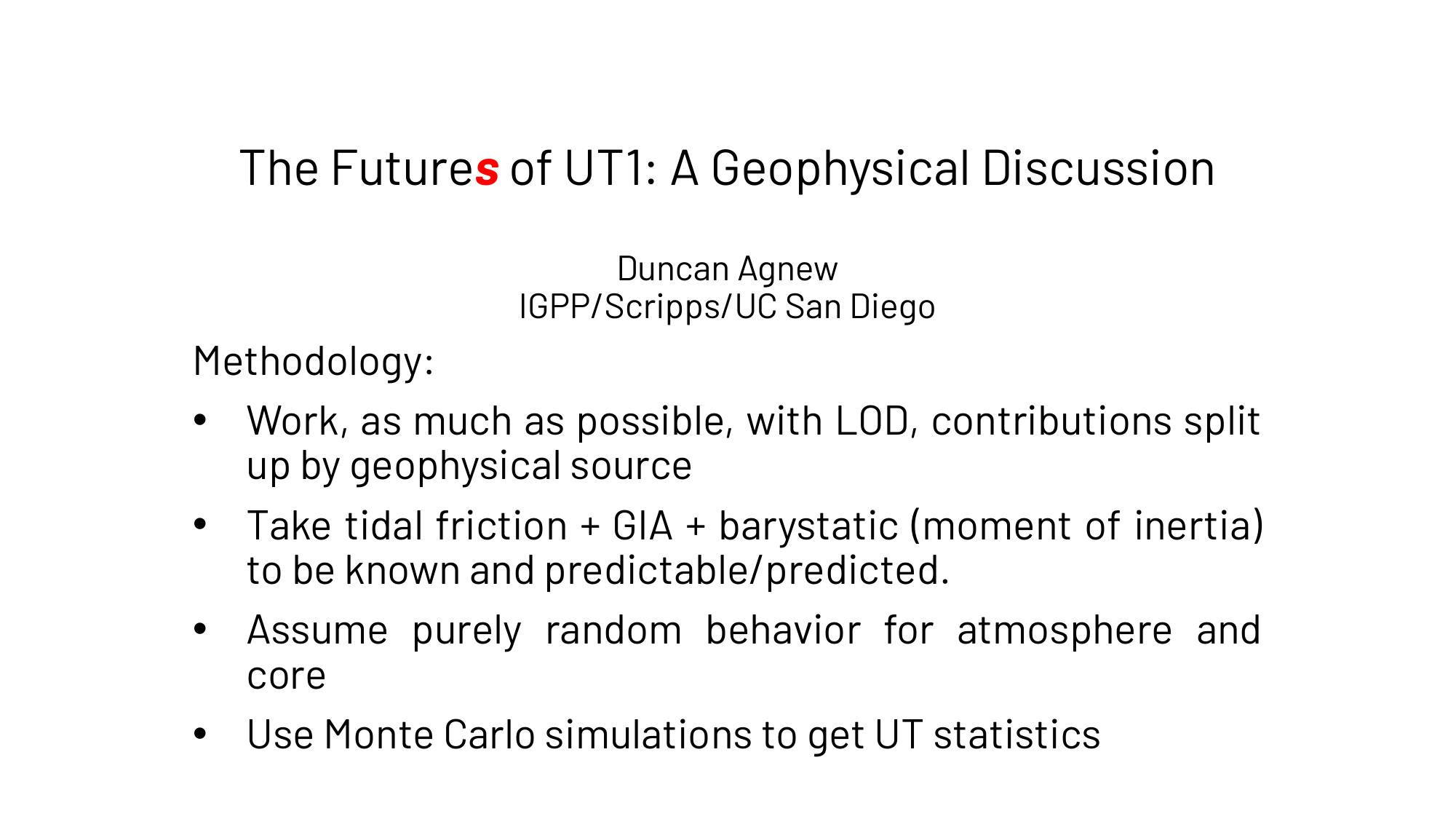

# The Futures of UT1: A Geophysical Discussion Duncan Agnew IGPP/Scripps/UC San Diego
Methodology:
Work, as much as possible, with LOD, contributions split up by geophysical source
Take tidal friction + GIA + barystatic (moment of inertia) to be known and predictable/predicted.
Assume purely random behavior for atmosphere and core
Use Monte Carlo simulations to get UT statistics